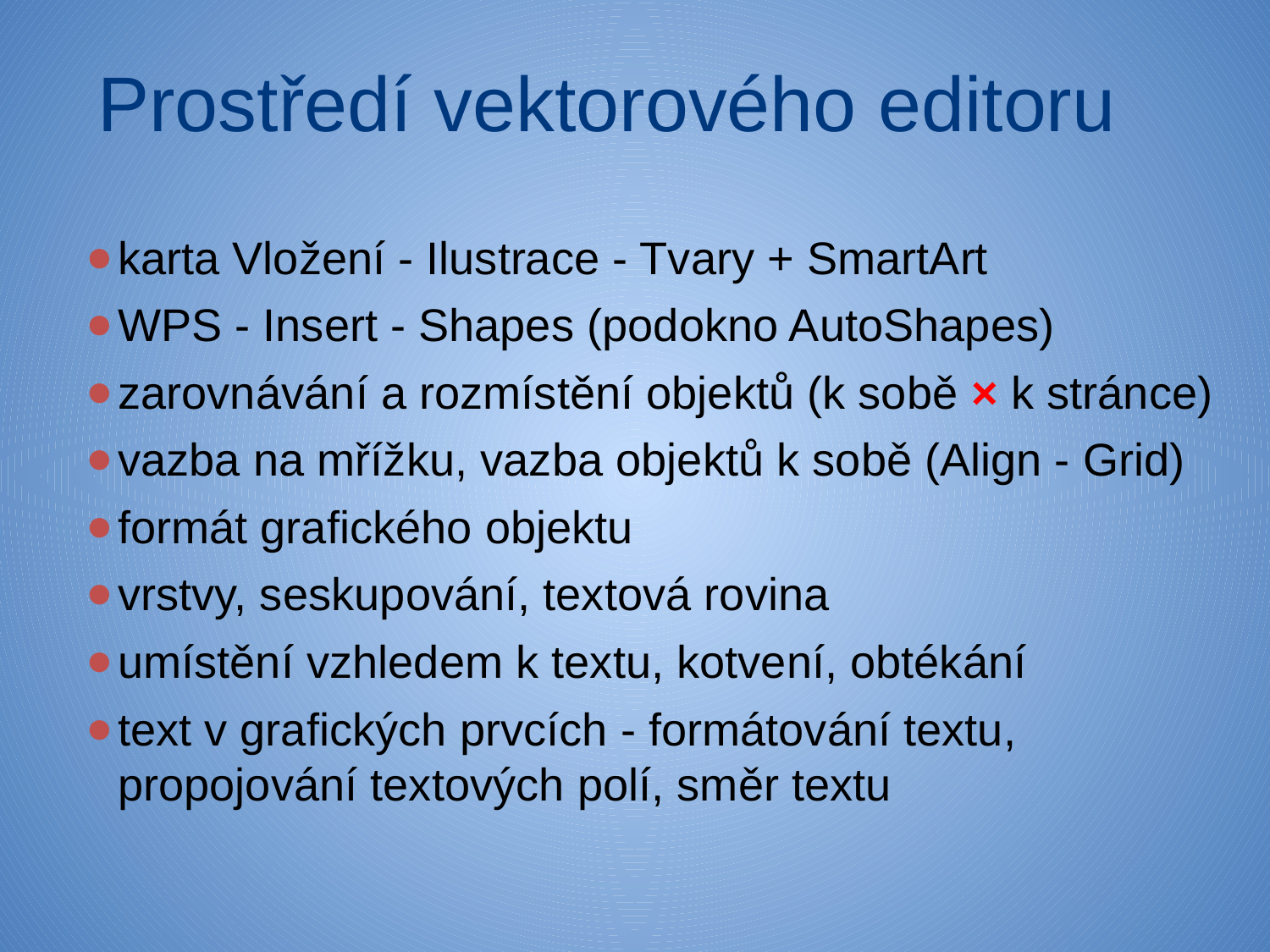

# Prostředí vektorového editoru
karta Vložení - Ilustrace - Tvary + SmartArt
WPS - Insert - Shapes (podokno AutoShapes)
zarovnávání a rozmístění objektů (k sobě × k stránce)
vazba na mřížku, vazba objektů k sobě (Align - Grid)
formát grafického objektu
vrstvy, seskupování, textová rovina
umístění vzhledem k textu, kotvení, obtékání
text v grafických prvcích - formátování textu, propojování textových polí, směr textu